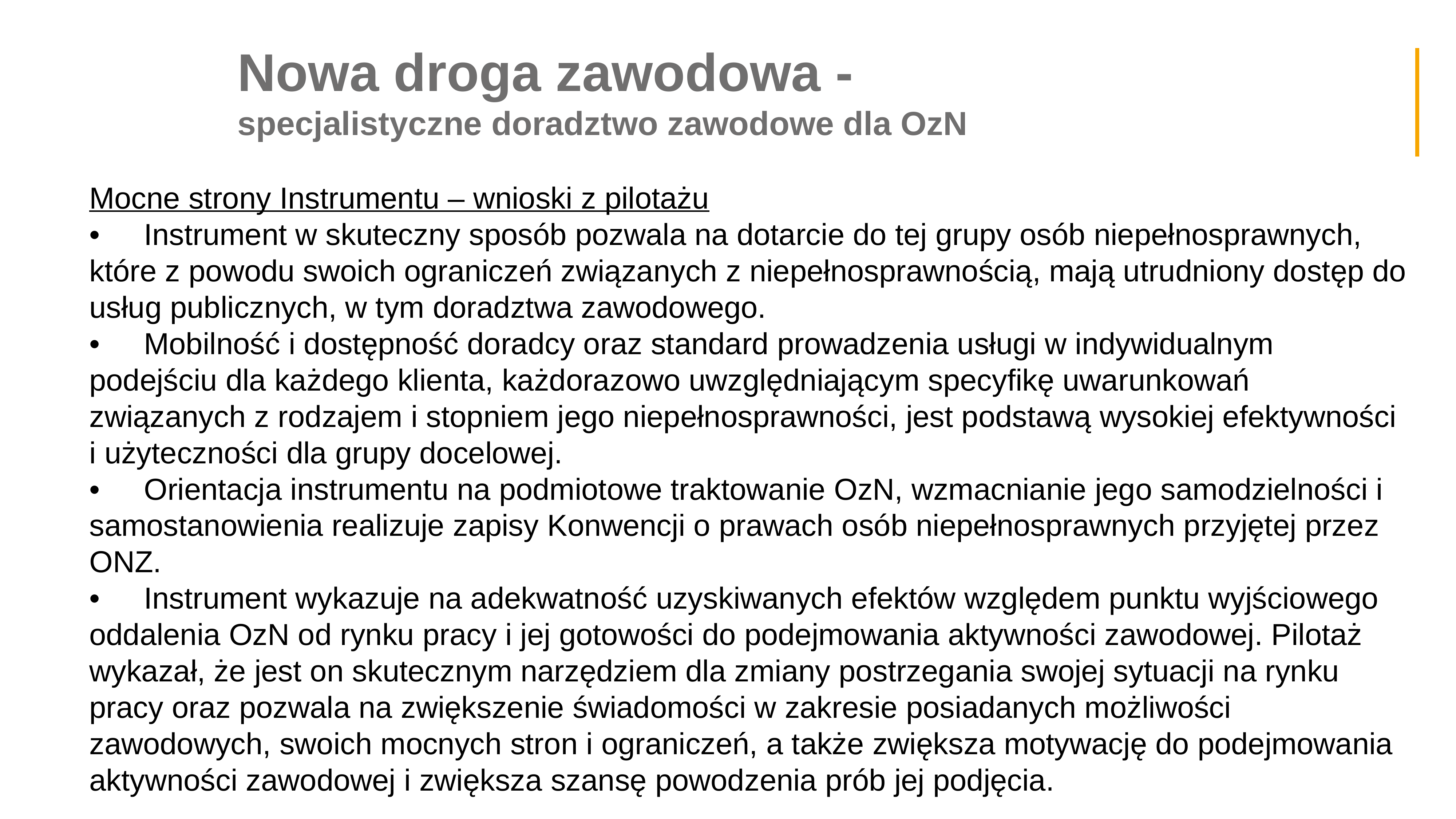

Nowa droga zawodowa -  specjalistyczne doradztwo zawodowe dla OzN
Mocne strony Instrumentu – wnioski z pilotażu
•	Instrument w skuteczny sposób pozwala na dotarcie do tej grupy osób niepełnosprawnych, które z powodu swoich ograniczeń związanych z niepełnosprawnością, mają utrudniony dostęp do usług publicznych, w tym doradztwa zawodowego.
•	Mobilność i dostępność doradcy oraz standard prowadzenia usługi w indywidualnym podejściu dla każdego klienta, każdorazowo uwzględniającym specyfikę uwarunkowań związanych z rodzajem i stopniem jego niepełnosprawności, jest podstawą wysokiej efektywności i użyteczności dla grupy docelowej.
•	Orientacja instrumentu na podmiotowe traktowanie OzN, wzmacnianie jego samodzielności i samostanowienia realizuje zapisy Konwencji o prawach osób niepełnosprawnych przyjętej przez ONZ.
•	Instrument wykazuje na adekwatność uzyskiwanych efektów względem punktu wyjściowego oddalenia OzN od rynku pracy i jej gotowości do podejmowania aktywności zawodowej. Pilotaż wykazał, że jest on skutecznym narzędziem dla zmiany postrzegania swojej sytuacji na rynku pracy oraz pozwala na zwiększenie świadomości w zakresie posiadanych możliwości zawodowych, swoich mocnych stron i ograniczeń, a także zwiększa motywację do podejmowania aktywności zawodowej i zwiększa szansę powodzenia prób jej podjęcia.